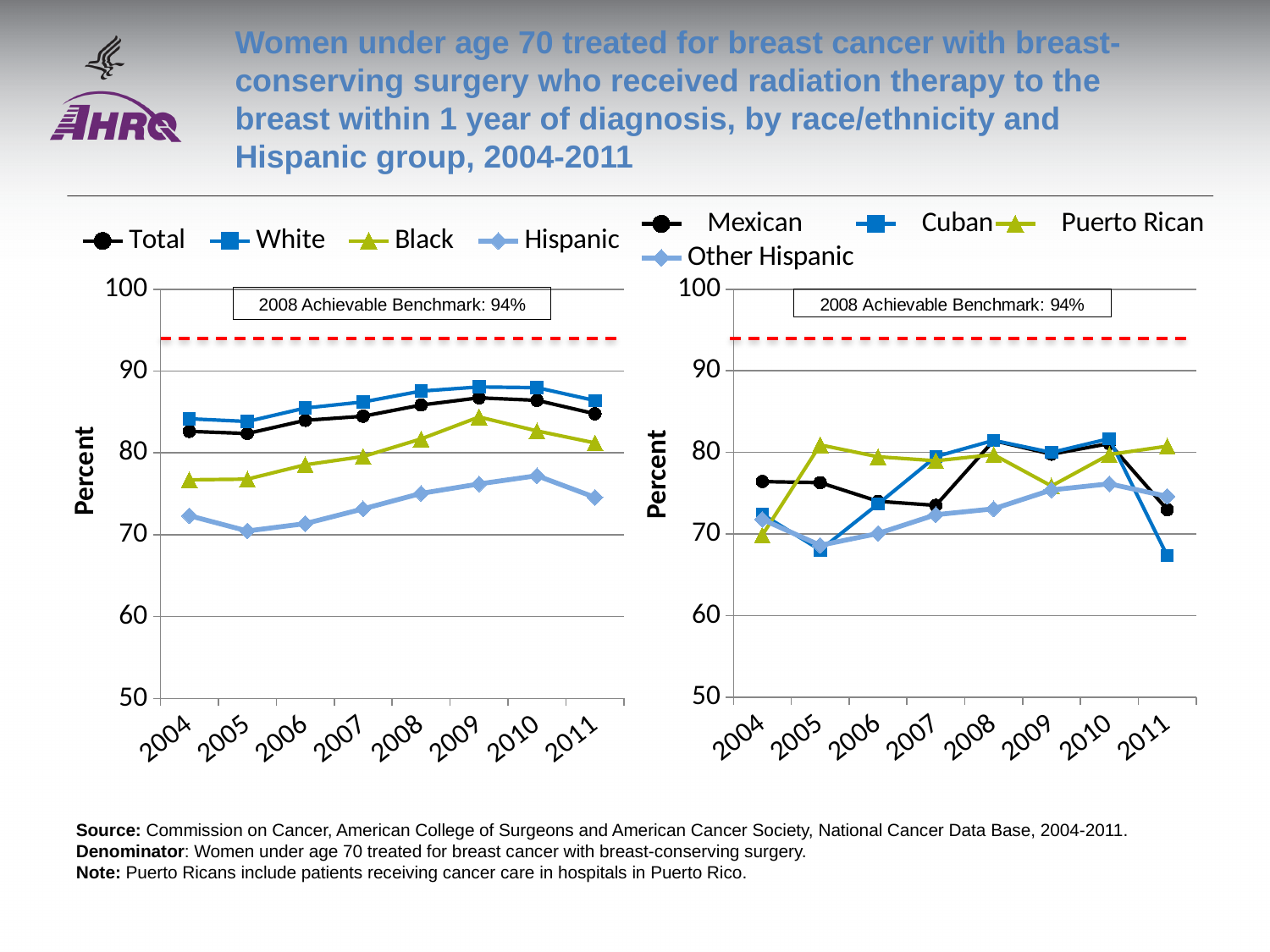

# Women under age 70 treated for breast cancer with breast-conserving surgery who received radiation therapy to the breast within 1 year of diagnosis, by race/ethnicity and Hispanic group, 2004-2011

### Chart

| Category | Total | White | Black | Hispanic |
|---|---|---|---|---|
| 2004 | 82.63 | 84.17 | 76.72 | 72.33 |
| 2005 | 82.37 | 83.84 | 76.8 | 70.46 |
| 2006 | 83.98 | 85.48 | 78.55 | 71.36 |
| 2007 | 84.48 | 86.23 | 79.56 | 73.16 |
| 2008 | 85.85 | 87.55 | 81.71 | 75.06 |
| 2009 | 86.73 | 88.06 | 84.39 | 76.21 |
| 2010 | 86.42 | 87.97 | 82.69 | 77.22 |
| 2011 | 84.78 | 86.4 | 81.22 | 74.57 |

### Chart

| Category |    Mexican |    Cuban |    Puerto Rican | Other Hispanic |
|---|---|---|---|---|
| 2004 | 76.43 | 72.41 | 69.88 | 71.79 |
| 2005 | 76.3 | 68.04 | 80.92 | 68.62 |
| 2006 | 74.01 | 73.68 | 79.47 | 70.07 |
| 2007 | 73.51 | 79.49 | 78.98 | 72.37 |
| 2008 | 81.45 | 81.48 | 79.73 | 73.09 |
| 2009 | 79.79 | 80.0 | 75.89 | 75.41 |
| 2010 | 81.09 | 81.69 | 79.75 | 76.16 |
| 2011 | 72.99 | 67.35 | 80.77 | 74.61 |
2008 Achievable Benchmark: 94%
Source: Commission on Cancer, American College of Surgeons and American Cancer Society, National Cancer Data Base, 2004-2011.
Denominator: Women under age 70 treated for breast cancer with breast-conserving surgery.
Note: Puerto Ricans include patients receiving cancer care in hospitals in Puerto Rico.